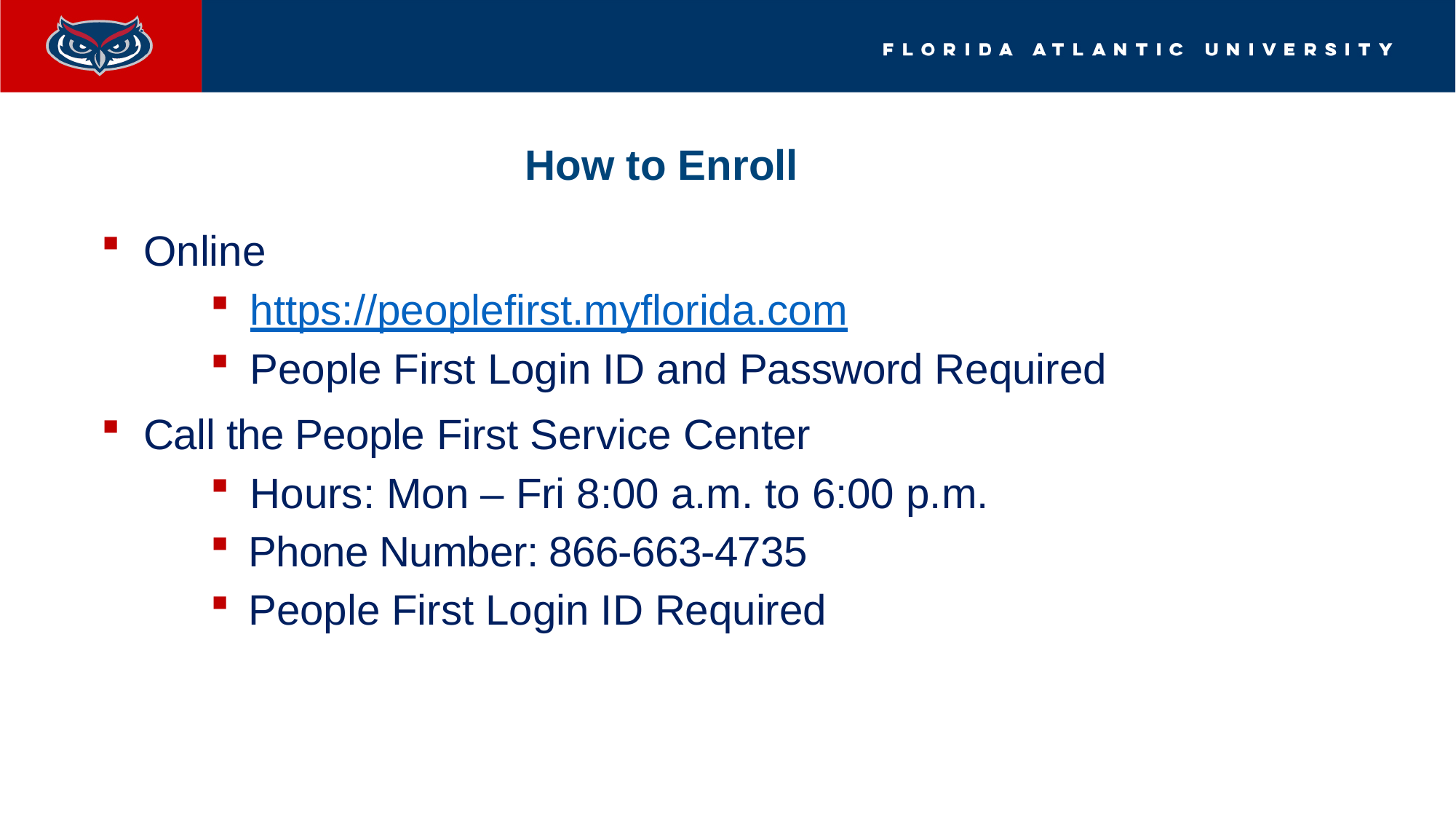

# How to Enroll
Online
https://peoplefirst.myflorida.com
People First Login ID and Password Required
Call the People First Service Center
Hours: Mon – Fri 8:00 a.m. to 6:00 p.m.
Phone Number: 866-663-4735
People First Login ID Required